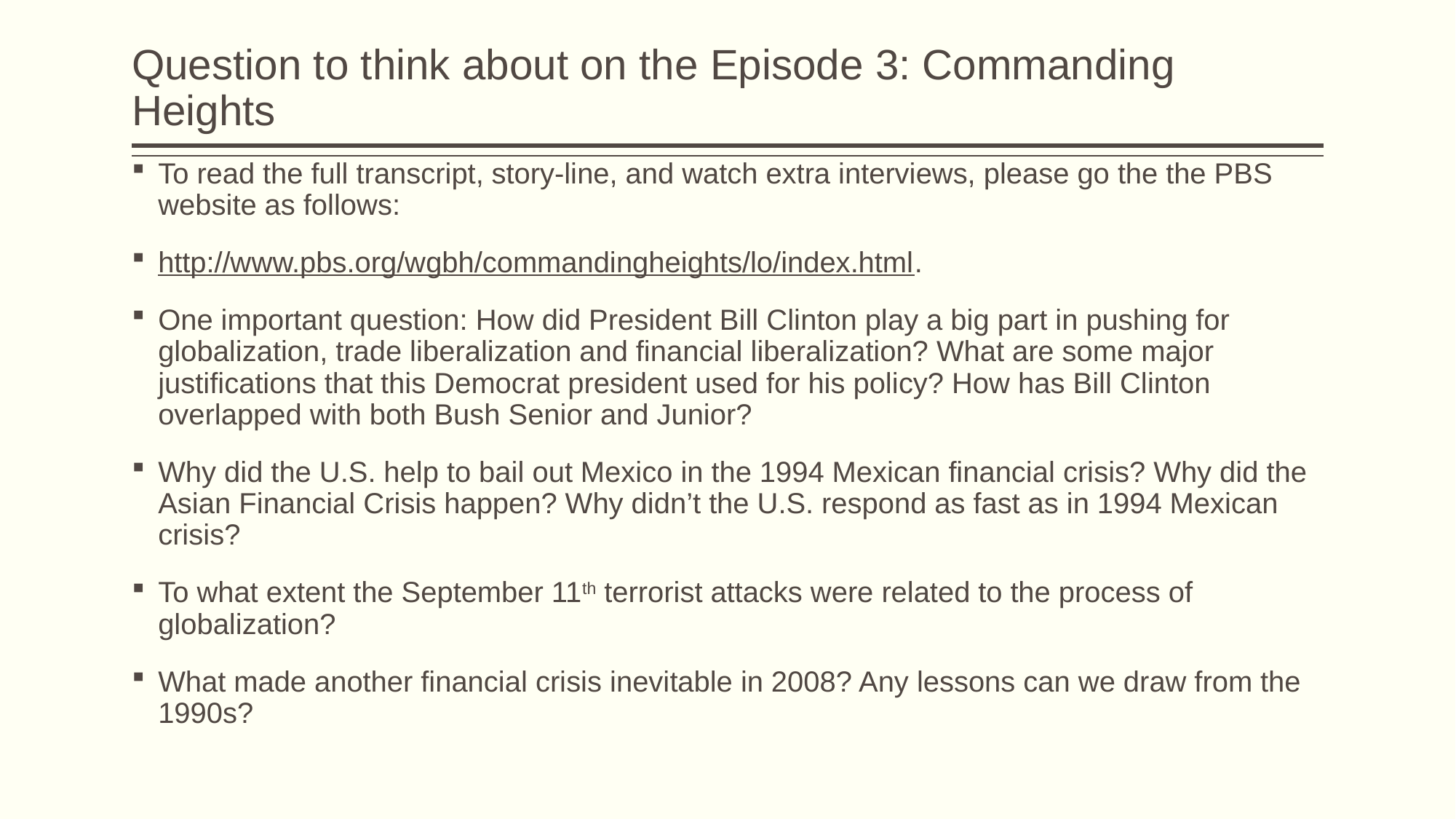

# Question to think about on the Episode 3: Commanding Heights
To read the full transcript, story-line, and watch extra interviews, please go the the PBS website as follows:
http://www.pbs.org/wgbh/commandingheights/lo/index.html.
One important question: How did President Bill Clinton play a big part in pushing for globalization, trade liberalization and financial liberalization? What are some major justifications that this Democrat president used for his policy? How has Bill Clinton overlapped with both Bush Senior and Junior?
Why did the U.S. help to bail out Mexico in the 1994 Mexican financial crisis? Why did the Asian Financial Crisis happen? Why didn’t the U.S. respond as fast as in 1994 Mexican crisis?
To what extent the September 11th terrorist attacks were related to the process of globalization?
What made another financial crisis inevitable in 2008? Any lessons can we draw from the 1990s?